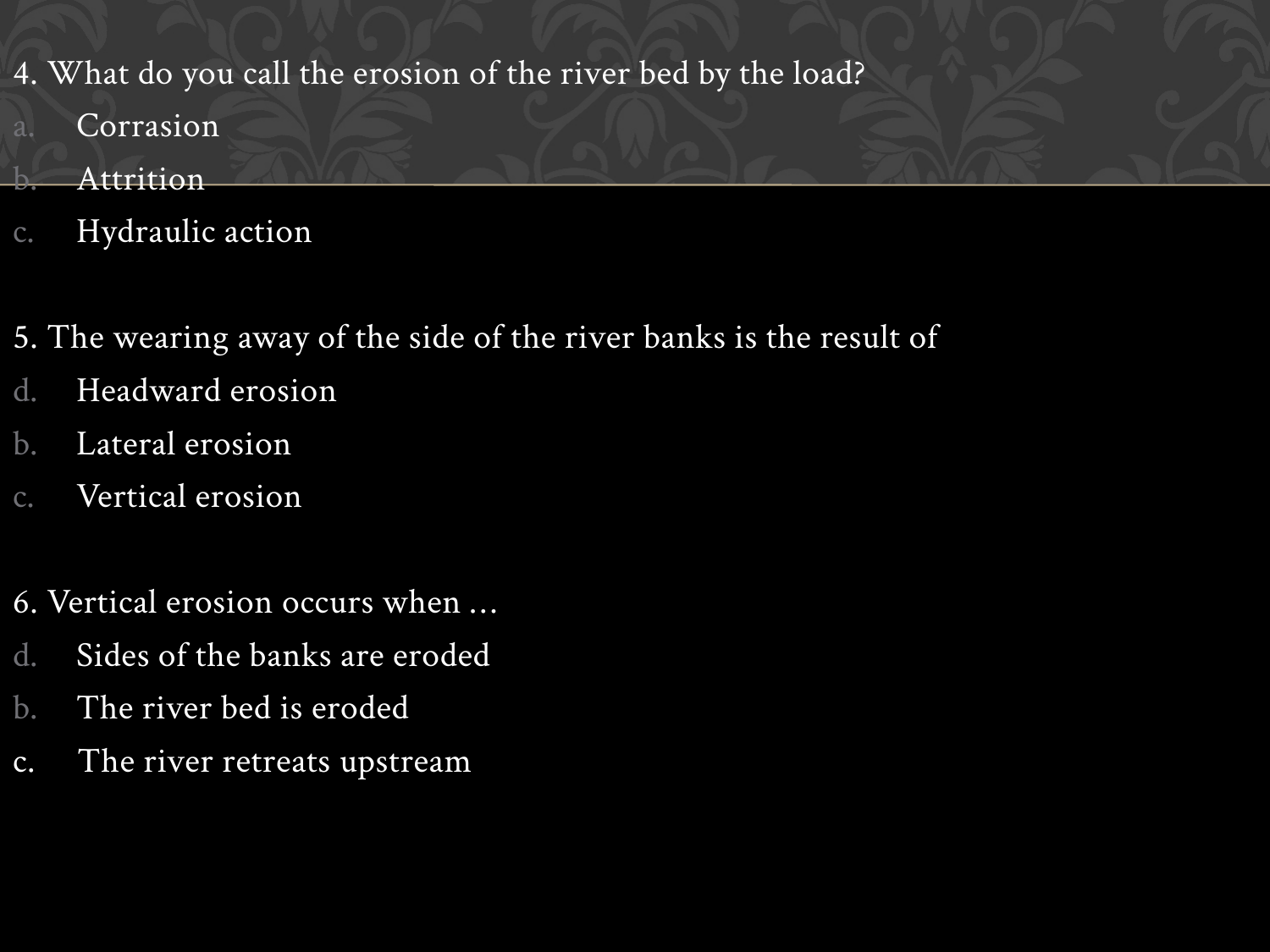

#
4. What do you call the erosion of the river bed by the load?
Corrasion
Attrition
Hydraulic action

5. The wearing away of the side of the river banks is the result of
Headward erosion
Lateral erosion
Vertical erosion

6. Vertical erosion occurs when …
Sides of the banks are eroded
The river bed is eroded
c.     The river retreats upstream